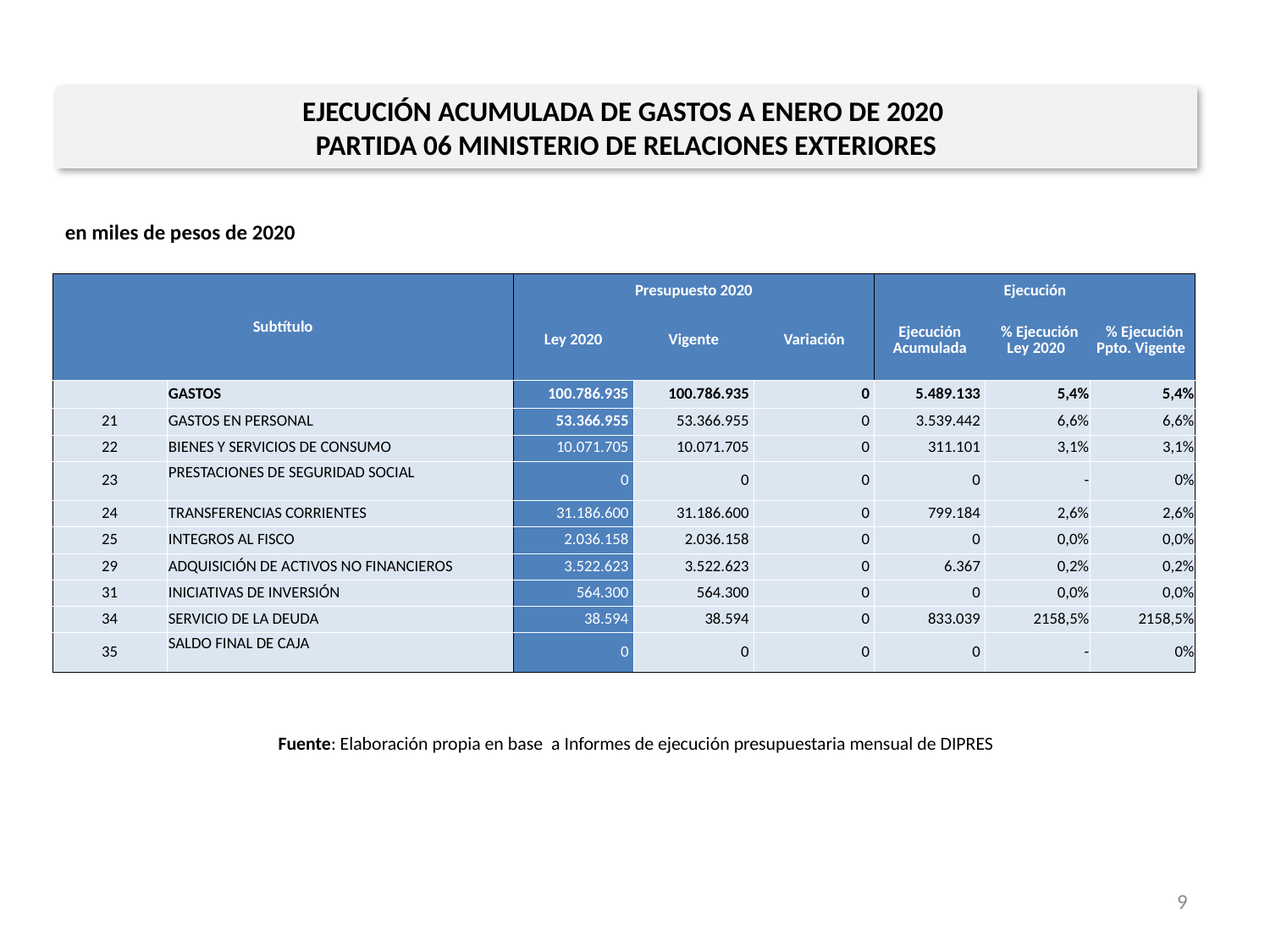

EJECUCIÓN ACUMULADA DE GASTOS A ENERO DE 2020
PARTIDA 06 MINISTERIO DE RELACIONES EXTERIORES
en miles de pesos de 2020
| Subtítulo |  | Presupuesto 2020 |  |  | Ejecución |  |  |
| --- | --- | --- | --- | --- | --- | --- | --- |
|  |  | Ley 2020 | Vigente | Variación | Ejecución Acumulada | % Ejecución Ley 2020 | % Ejecución Ppto. Vigente |
|  | GASTOS | 100.786.935 | 100.786.935 | 0 | 5.489.133 | 5,4% | 5,4% |
| 21 | GASTOS EN PERSONAL | 53.366.955 | 53.366.955 | 0 | 3.539.442 | 6,6% | 6,6% |
| 22 | BIENES Y SERVICIOS DE CONSUMO | 10.071.705 | 10.071.705 | 0 | 311.101 | 3,1% | 3,1% |
| 23 | PRESTACIONES DE SEGURIDAD SOCIAL | 0 | 0 | 0 | 0 | - | 0% |
| 24 | TRANSFERENCIAS CORRIENTES | 31.186.600 | 31.186.600 | 0 | 799.184 | 2,6% | 2,6% |
| 25 | INTEGROS AL FISCO | 2.036.158 | 2.036.158 | 0 | 0 | 0,0% | 0,0% |
| 29 | ADQUISICIÓN DE ACTIVOS NO FINANCIEROS | 3.522.623 | 3.522.623 | 0 | 6.367 | 0,2% | 0,2% |
| 31 | INICIATIVAS DE INVERSIÓN | 564.300 | 564.300 | 0 | 0 | 0,0% | 0,0% |
| 34 | SERVICIO DE LA DEUDA | 38.594 | 38.594 | 0 | 833.039 | 2158,5% | 2158,5% |
| 35 | SALDO FINAL DE CAJA | 0 | 0 | 0 | 0 | - | 0% |
Fuente: Elaboración propia en base  a Informes de ejecución presupuestaria mensual de DIPRES
9